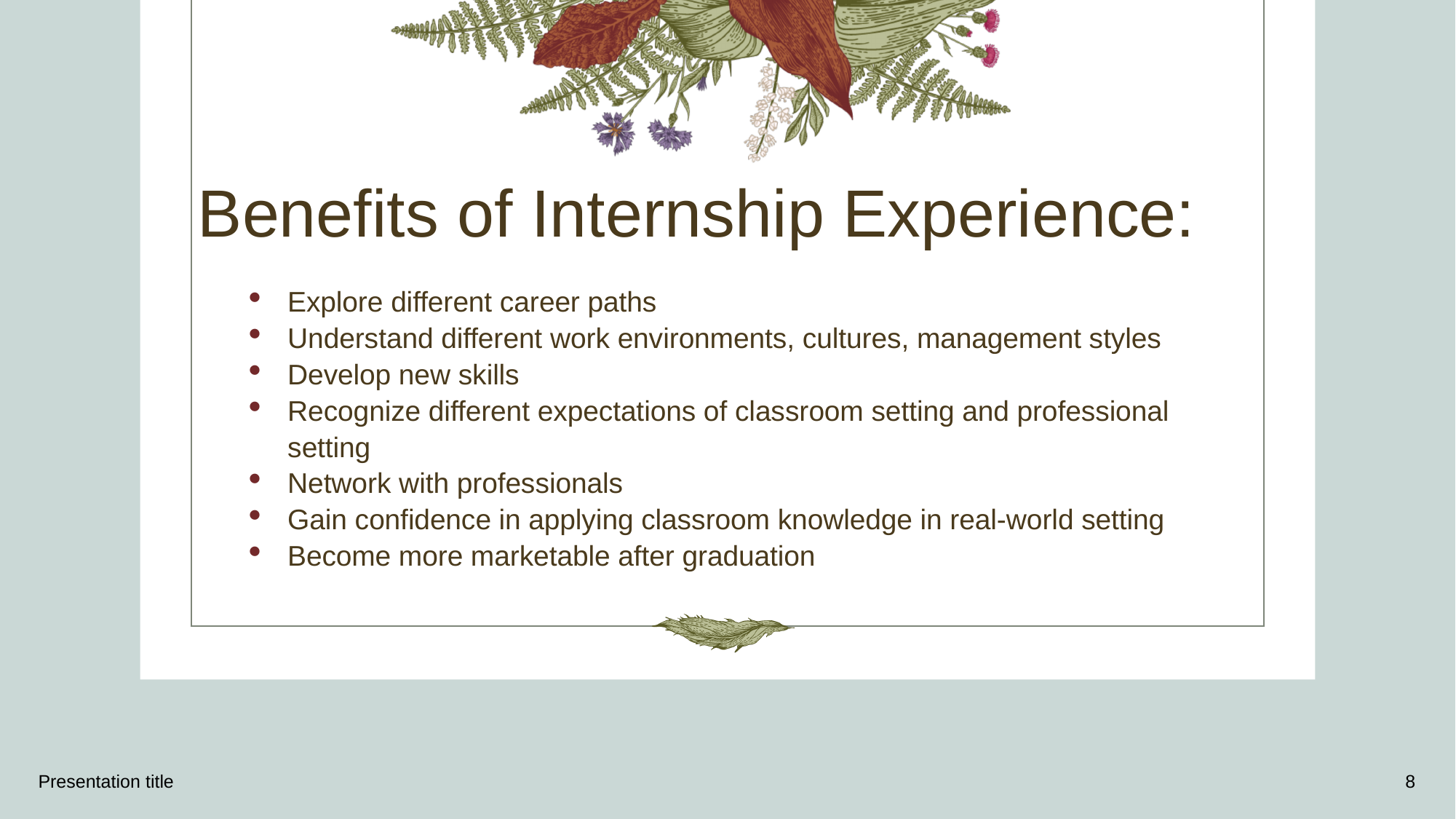

# Benefits of Internship Experience:
Explore different career paths
Understand different work environments, cultures, management styles
Develop new skills
Recognize different expectations of classroom setting and professional setting
Network with professionals
Gain confidence in applying classroom knowledge in real-world setting
Become more marketable after graduation
Presentation title
8